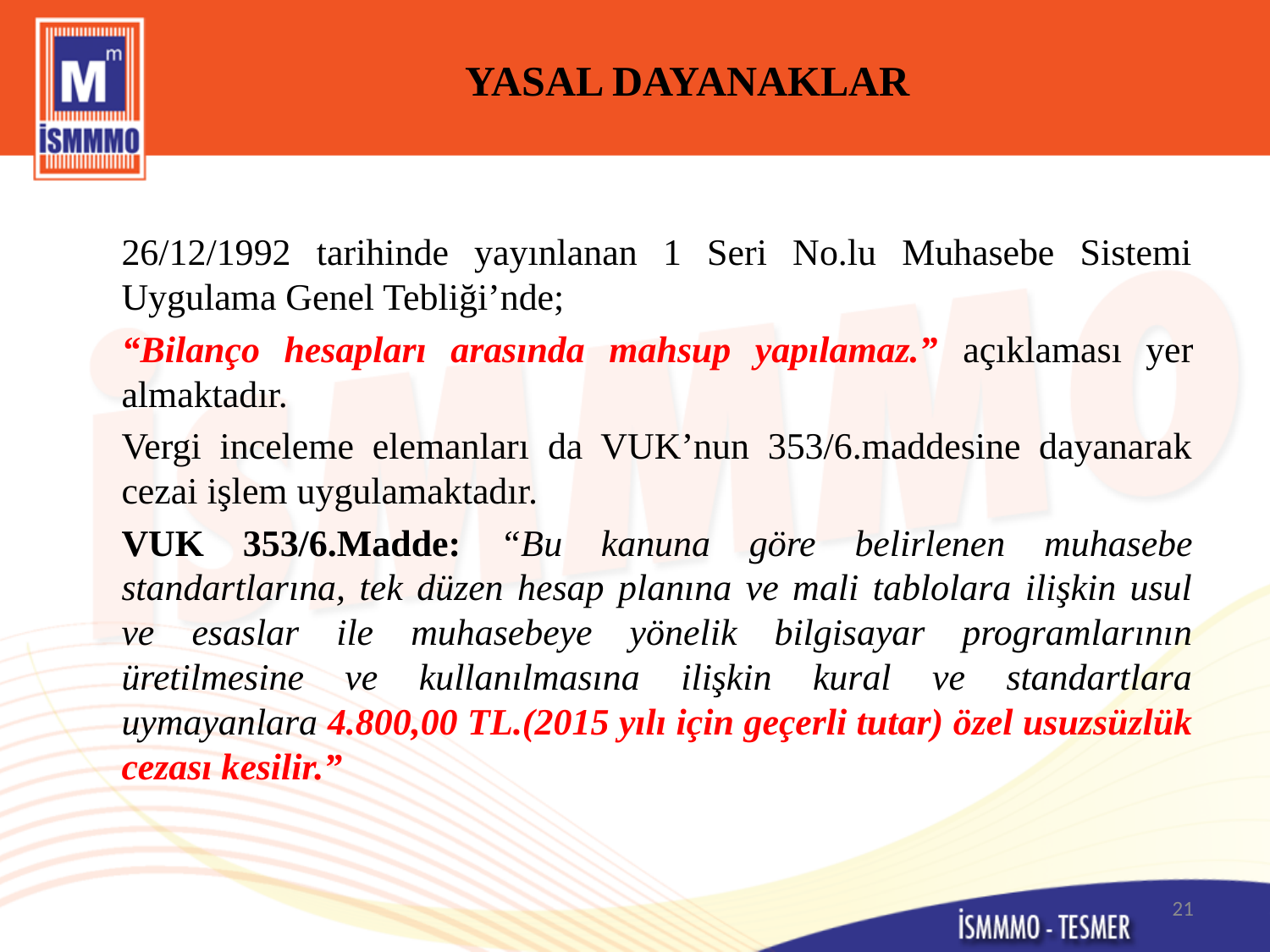

# YASAL DAYANAKLAR
	26/12/1992 tarihinde yayınlanan 1 Seri No.lu Muhasebe Sistemi Uygulama Genel Tebliği’nde;
	“Bilanço hesapları arasında mahsup yapılamaz.” açıklaması yer almaktadır.
	Vergi inceleme elemanları da VUK’nun 353/6.maddesine dayanarak cezai işlem uygulamaktadır.
	VUK 353/6.Madde: “Bu kanuna göre belirlenen muhasebe standartlarına, tek düzen hesap planına ve mali tablolara ilişkin usul ve esaslar ile muhasebeye yönelik bilgisayar programlarının üretilmesine ve kullanılmasına ilişkin kural ve standartlara uymayanlara 4.800,00 TL.(2015 yılı için geçerli tutar) özel usuzsüzlük cezası kesilir.”

21